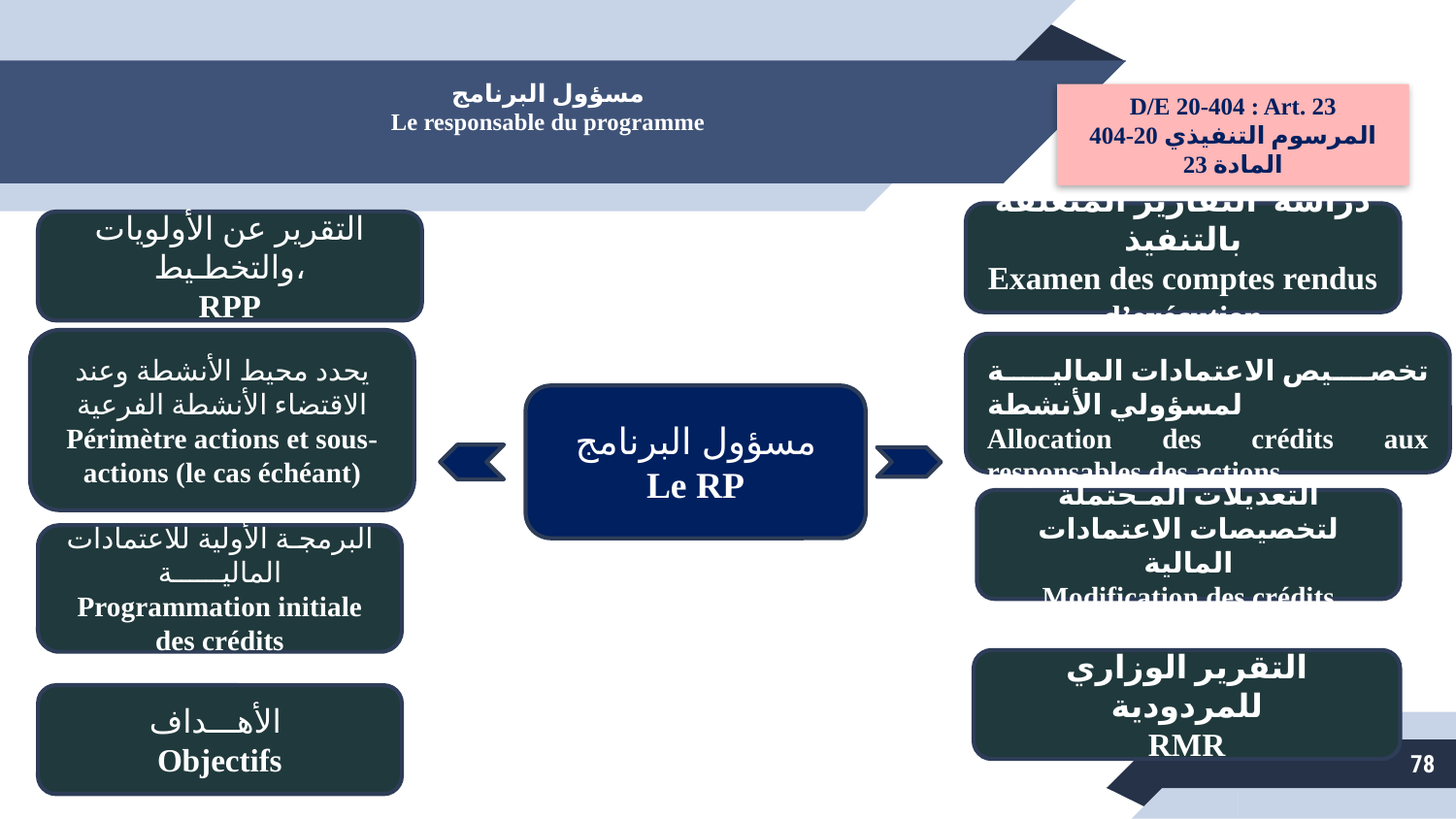

# مسؤول البرنامج Le responsable du programme
D/E 20-404 : Art. 23
المرسوم التنفيذي 20-404 المادة 23
دراسة  التقارير المتعلقة بالتنفيذ
Examen des comptes rendus d’exécution
التقرير عن الأولويات والتخطـيط،
RPP
يحدد محيط الأنشطة وعند الاقتضاء الأنشطة الفرعية
Périmètre actions et sous-actions (le cas échéant)

تخصيص الاعتمادات الماليـة لمسؤولي الأنشطة
Allocation des crédits aux responsables des actions
مسؤول البرنامج
Le RP

التعديلات المـحتملة لتخصيصات الاعتمادات المالية
Modification des crédits
البرمجـة الأولية للاعتمادات الماليــــــة
Programmation initiale des crédits
التقرير الوزاري للمردودية
RMR
الأهـــداف
Objectifs
78